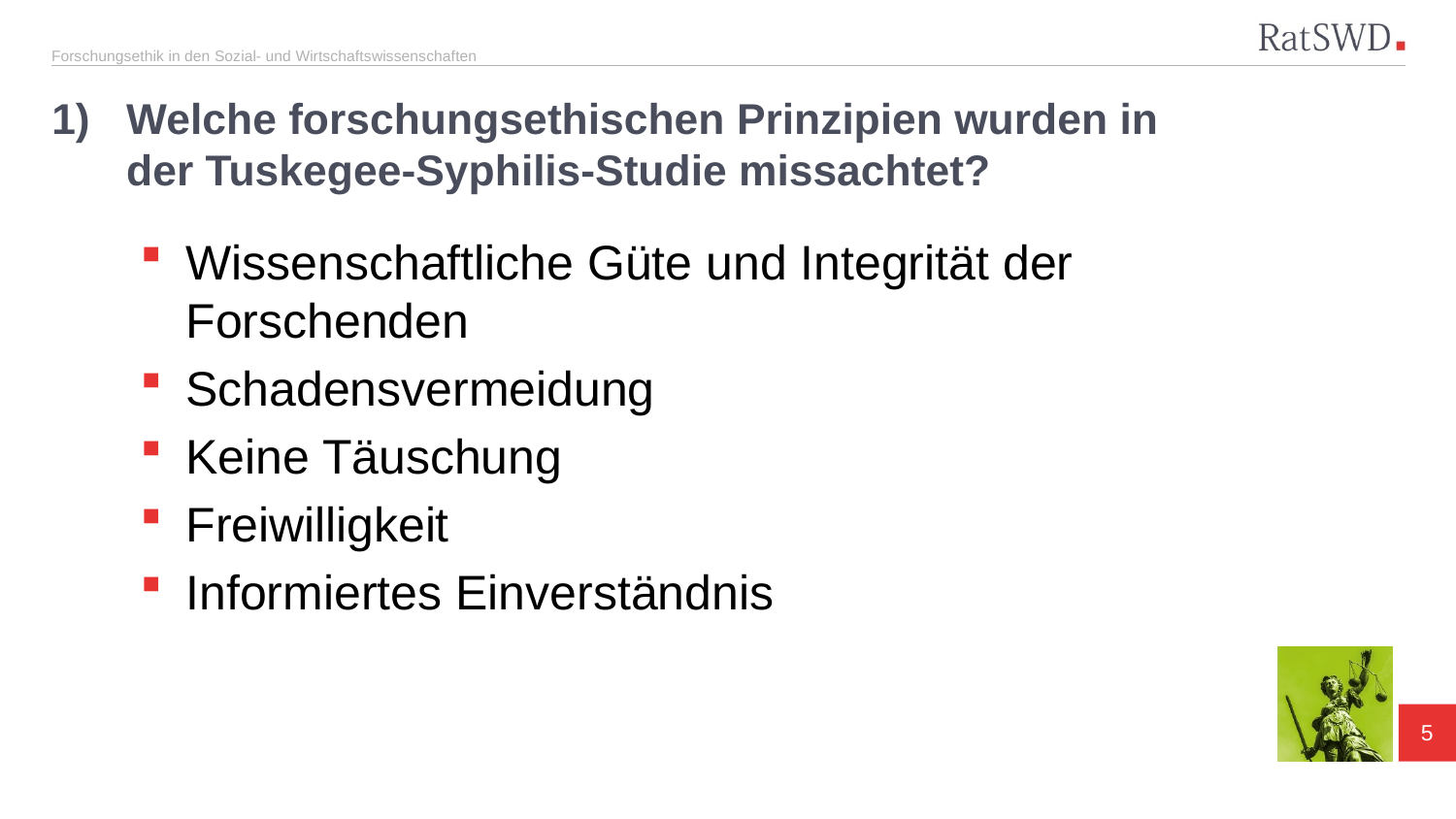

# Welche forschungsethischen Prinzipien wurden in der Tuskegee-Syphilis-Studie missachtet?
Wissenschaftliche Güte und Integrität der Forschenden
Schadensvermeidung
Keine Täuschung
Freiwilligkeit
Informiertes Einverständnis